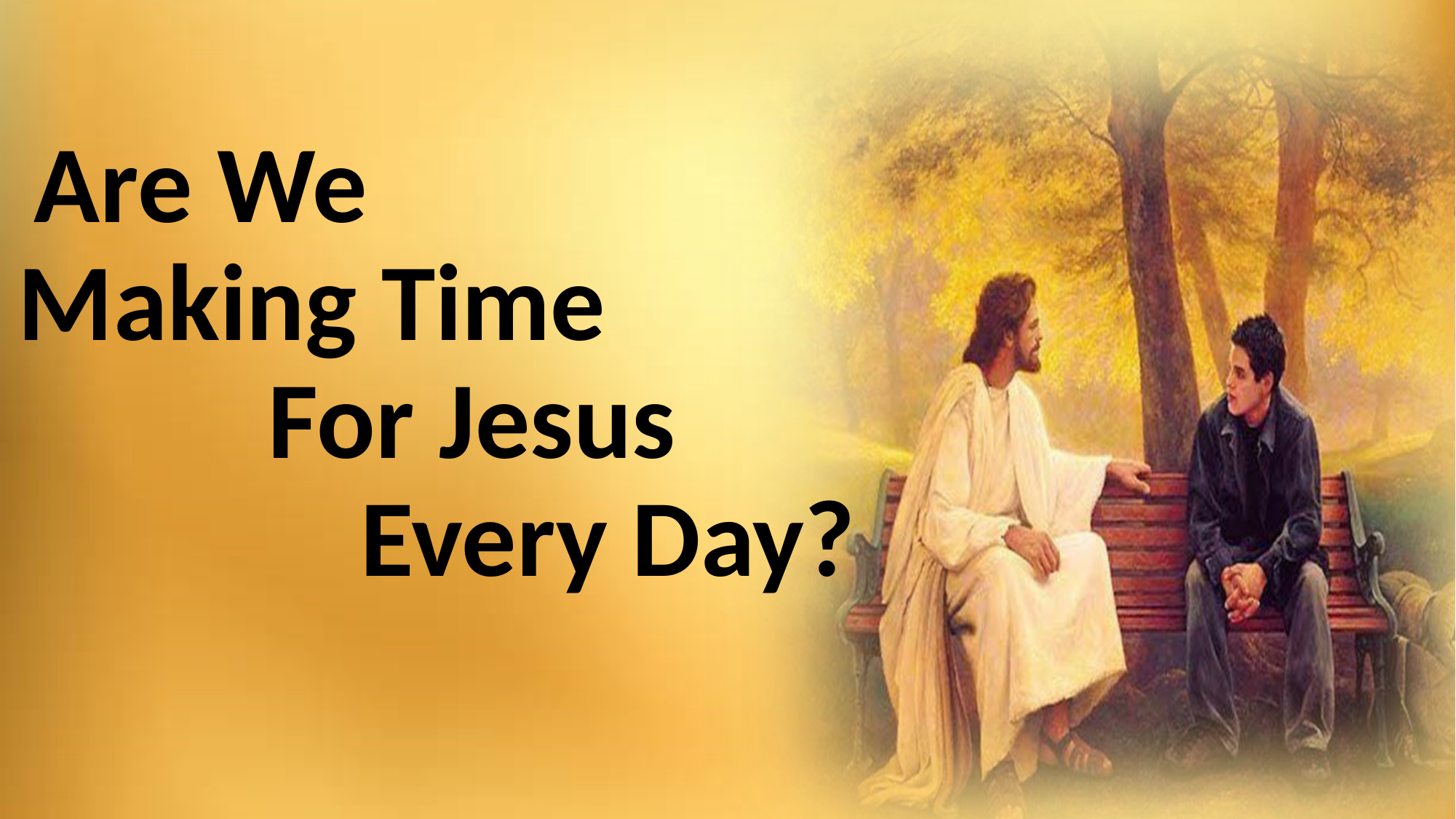

#
Are We                    Making Time                     For Jesus                      Every Day?